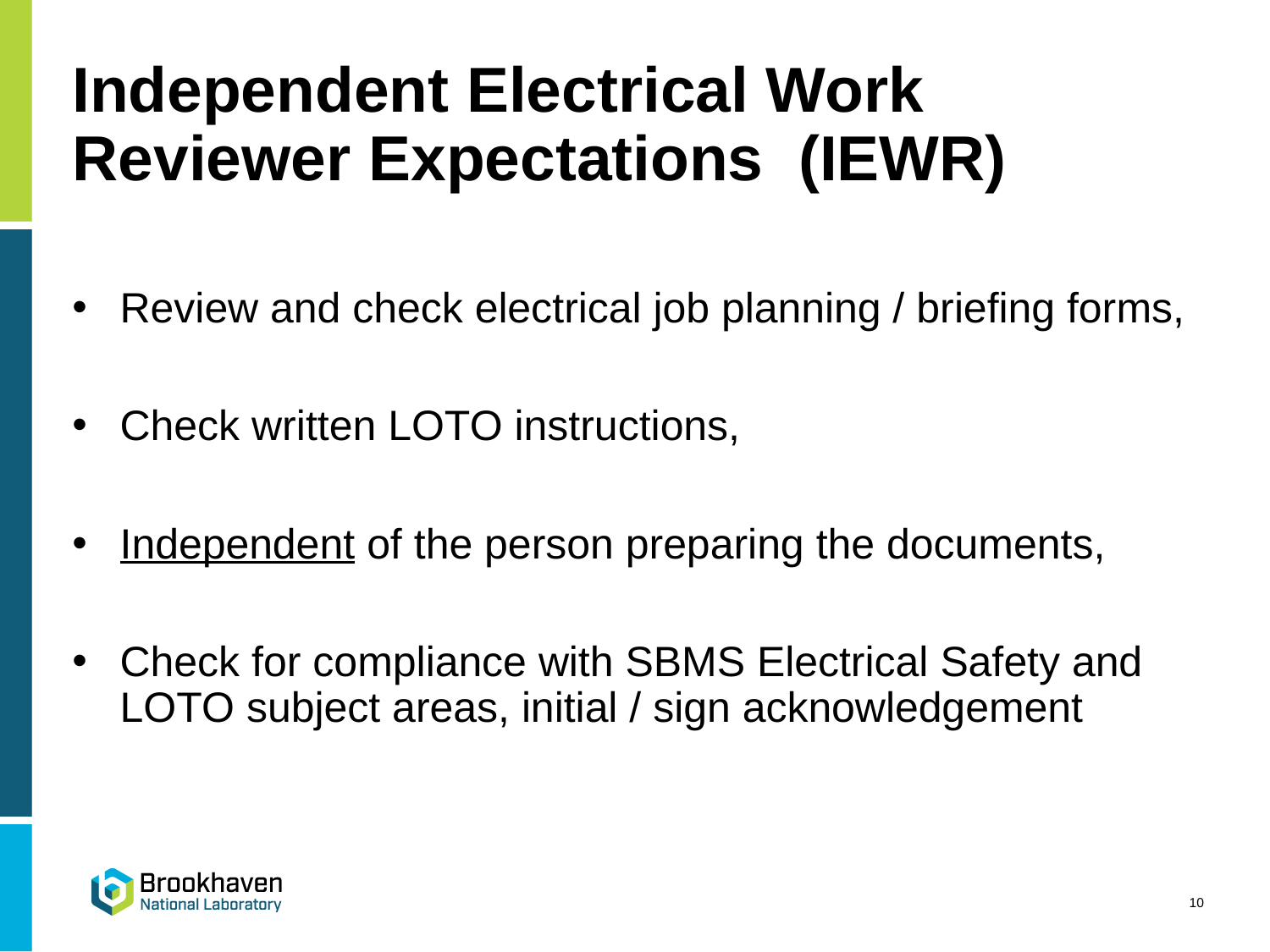

# Independent Electrical Work Reviewer Expectations  (IEWR)

Review and check electrical job planning / briefing forms,

Check written LOTO instructions,

Independent of the person preparing the documents,

Check for compliance with SBMS Electrical Safety and LOTO subject areas, initial / sign acknowledgement
10